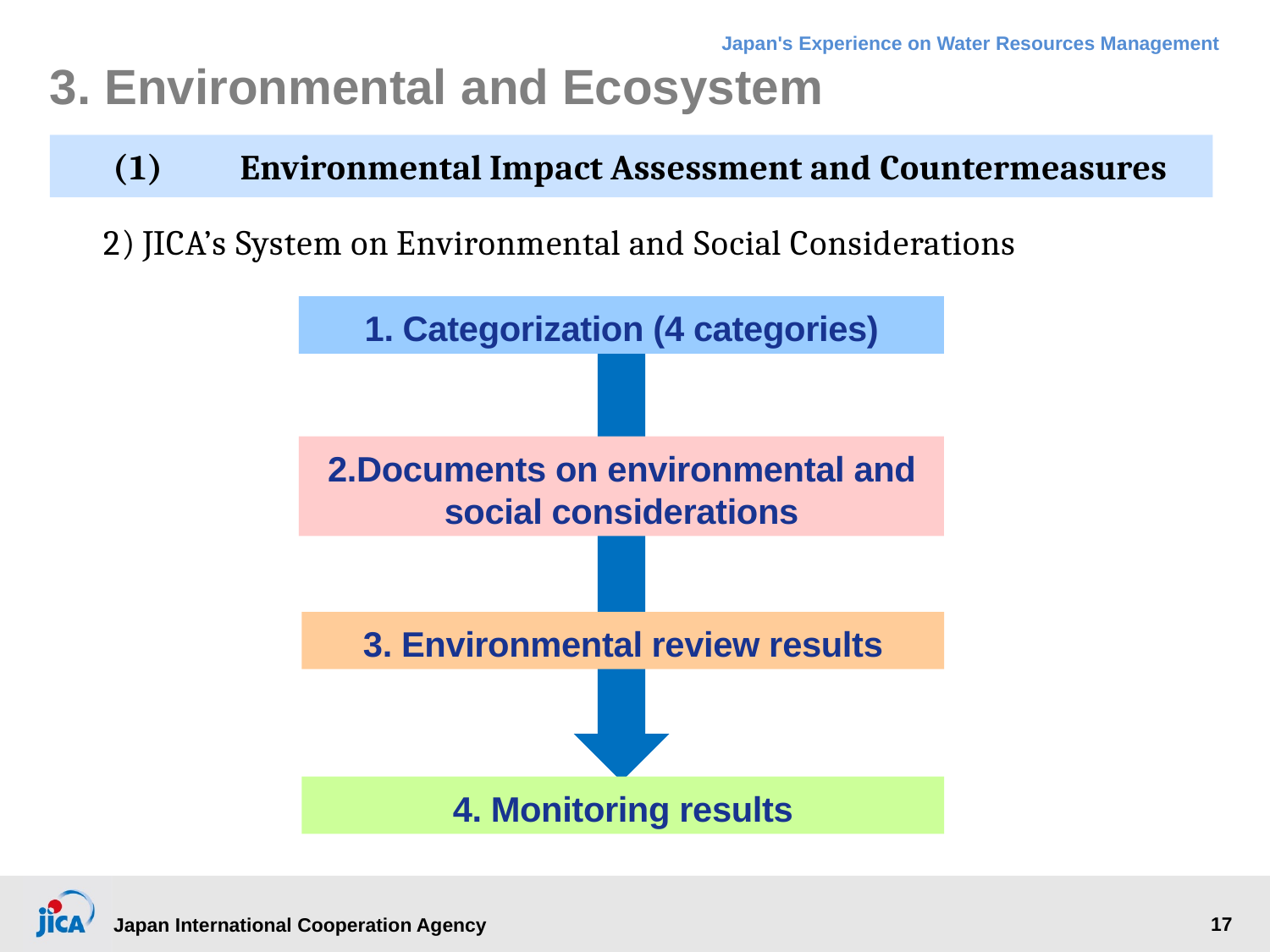

# 3. Environmental and Ecosystem
(1)	Environmental Impact Assessment and Countermeasures
2) JICA’s System on Environmental and Social Considerations
1. Categorization (4 categories)
2.Documents on environmental and social considerations

3. Environmental review results
4. Monitoring results